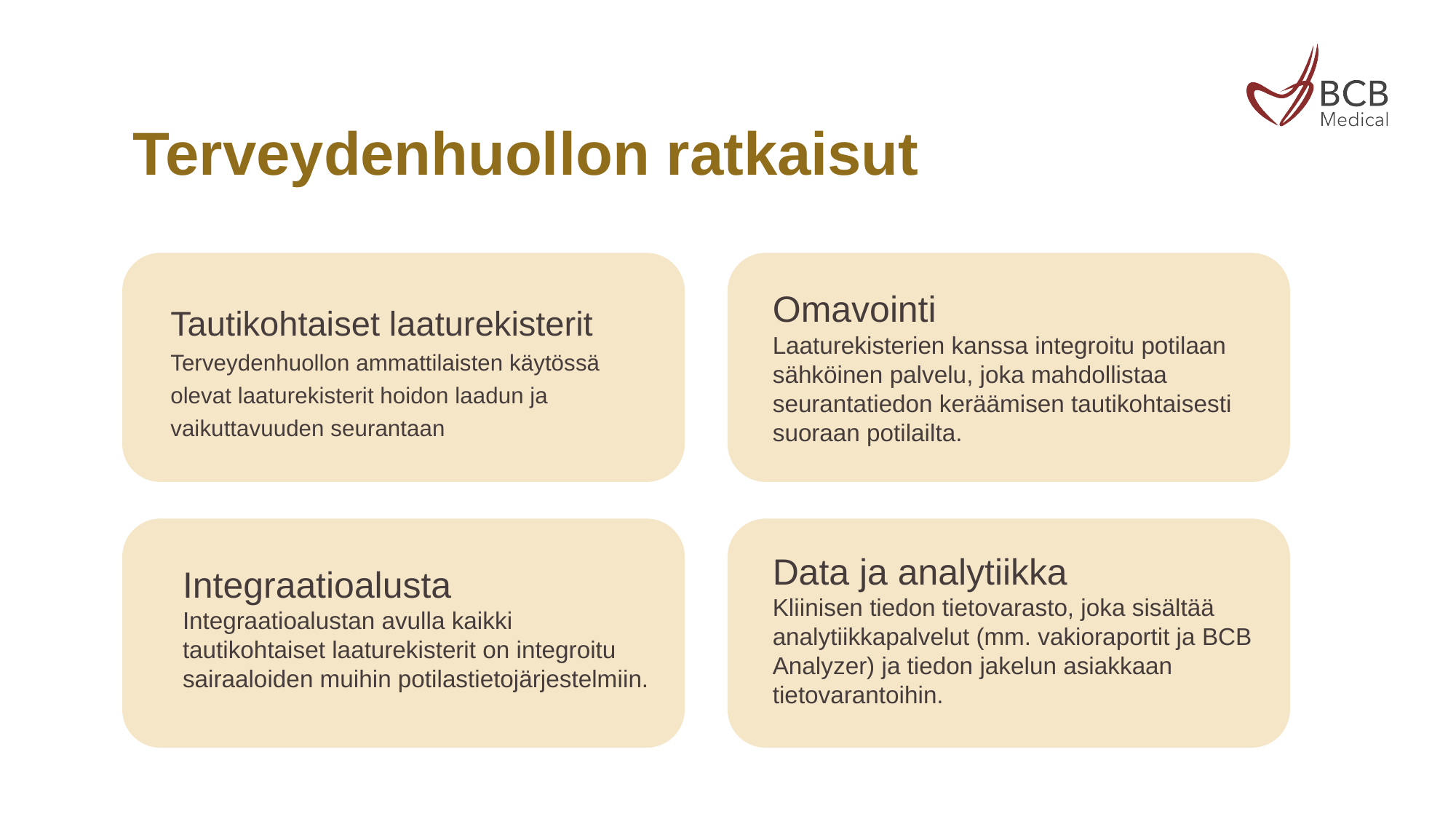

# Terveydenhuollon ratkaisut

Omavointi
Laaturekisterien kanssa integroitu potilaan sähköinen palvelu, joka mahdollistaa seurantatiedon keräämisen tautikohtaisesti suoraan potilailta.
Tautikohtaiset laaturekisterit
Terveydenhuollon ammattilaisten käytössä olevat laaturekisterit hoidon laadun ja vaikuttavuuden seurantaan

Data ja analytiikka
Kliinisen tiedon tietovarasto, joka sisältää analytiikkapalvelut (mm. vakioraportit ja BCB Analyzer) ja tiedon jakelun asiakkaan tietovarantoihin.
Integraatioalusta
Integraatioalustan avulla kaikki tautikohtaiset laaturekisterit on integroitu sairaaloiden muihin potilastietojärjestelmiin.